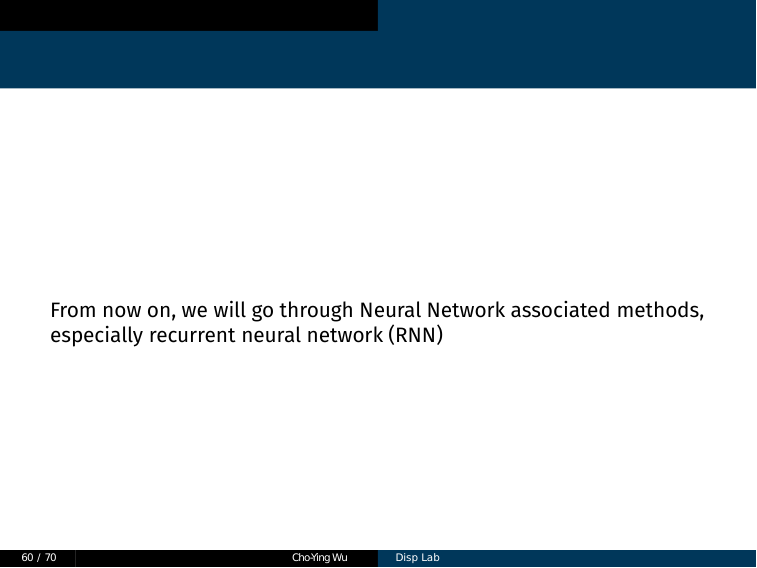

From now on, we will go through Neural Network associated methods, especially recurrent neural network (RNN)

60 / 70
Cho-Ying Wu
Cho-Ying Wu
Disp Lab
Disp Lab